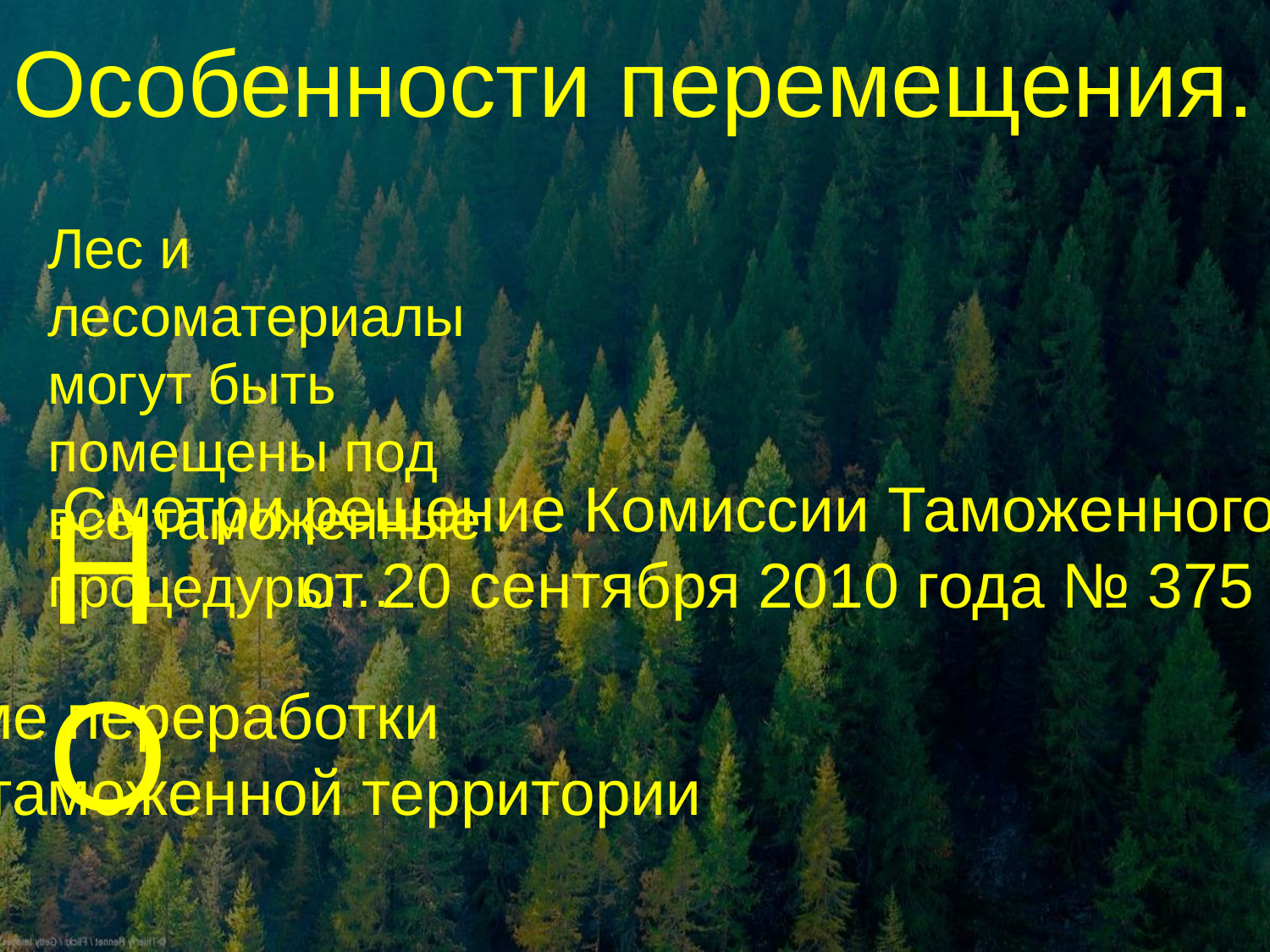

# Особенности перемещения.
Лес и лесоматериалы могут быть помещены под все таможенные процедуры…

Смотри решение Комиссии Таможенного союза
от 20 сентября 2010 года № 375
НО
Кроме переработки
вне таможенной территории